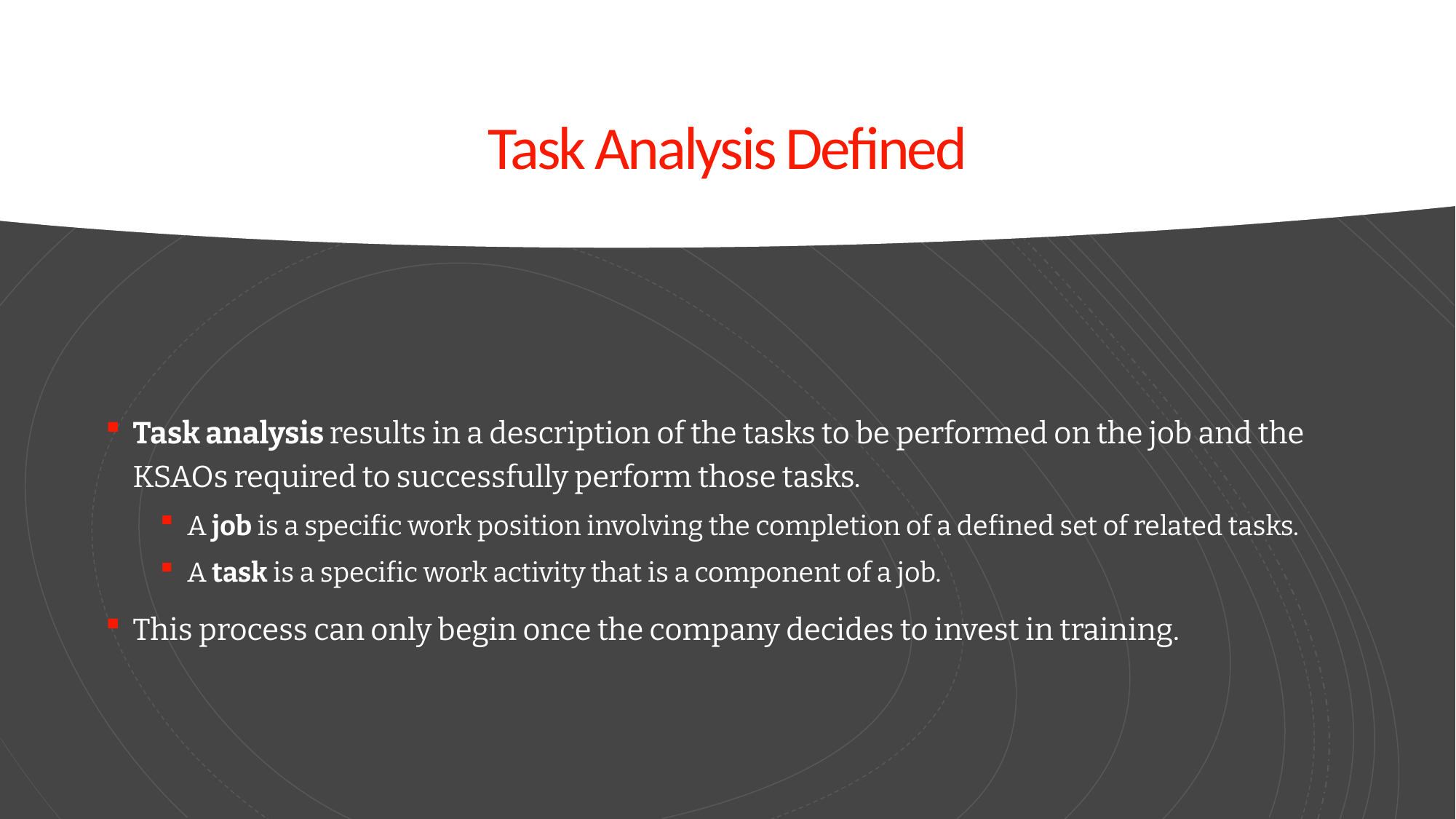

# Task Analysis Defined
Task analysis results in a description of the tasks to be performed on the job and the KSAOs required to successfully perform those tasks.
A job is a specific work position involving the completion of a defined set of related tasks.
A task is a specific work activity that is a component of a job.
This process can only begin once the company decides to invest in training.